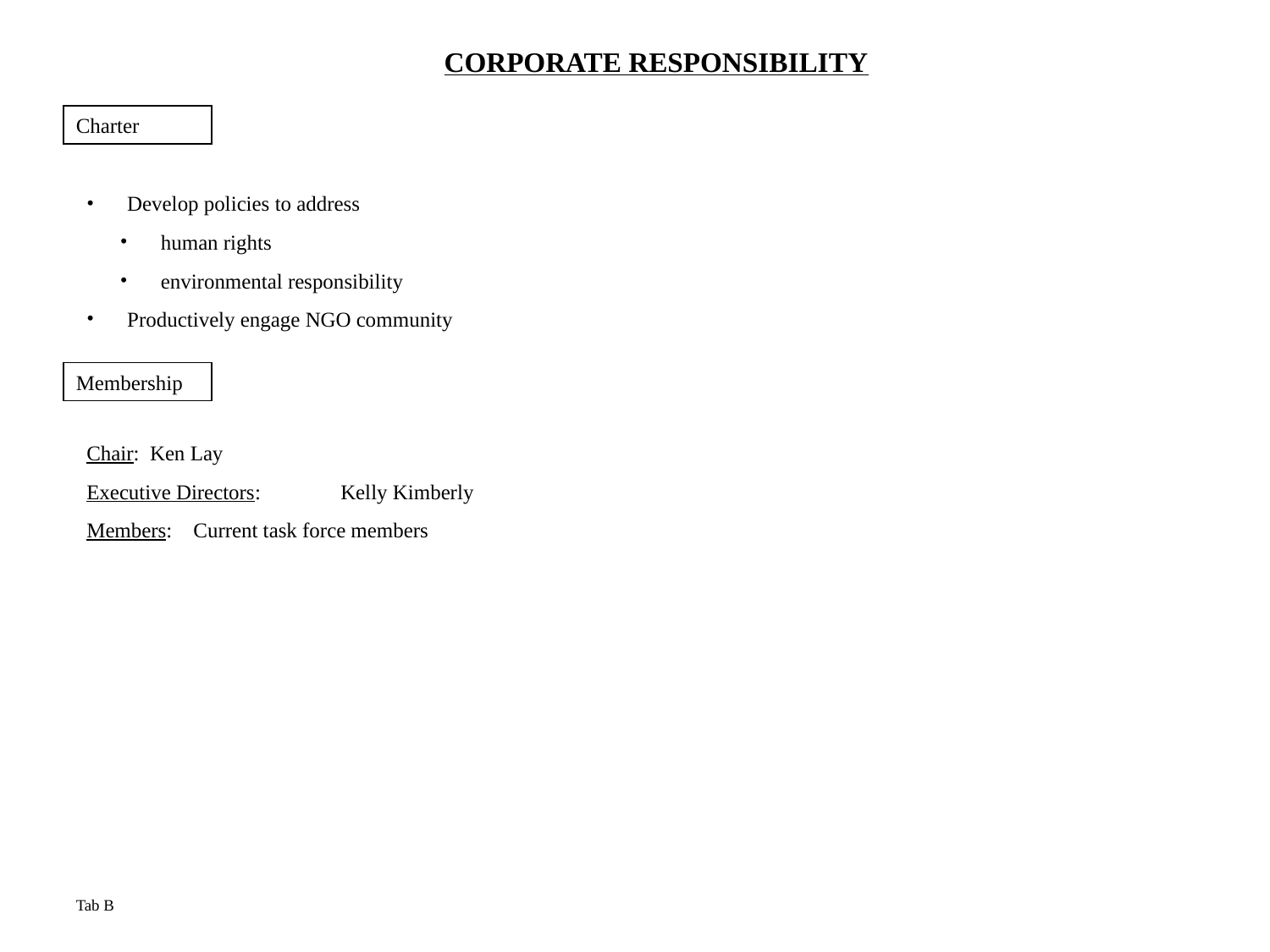

CORPORATE RESPONSIBILITY
Charter
  Develop policies to address
  human rights
  environmental responsibility
  Productively engage NGO community
Membership
Chair:  Ken Lay
Executive Directors:  	Kelly Kimberly
Members:    Current task force members

Tab B